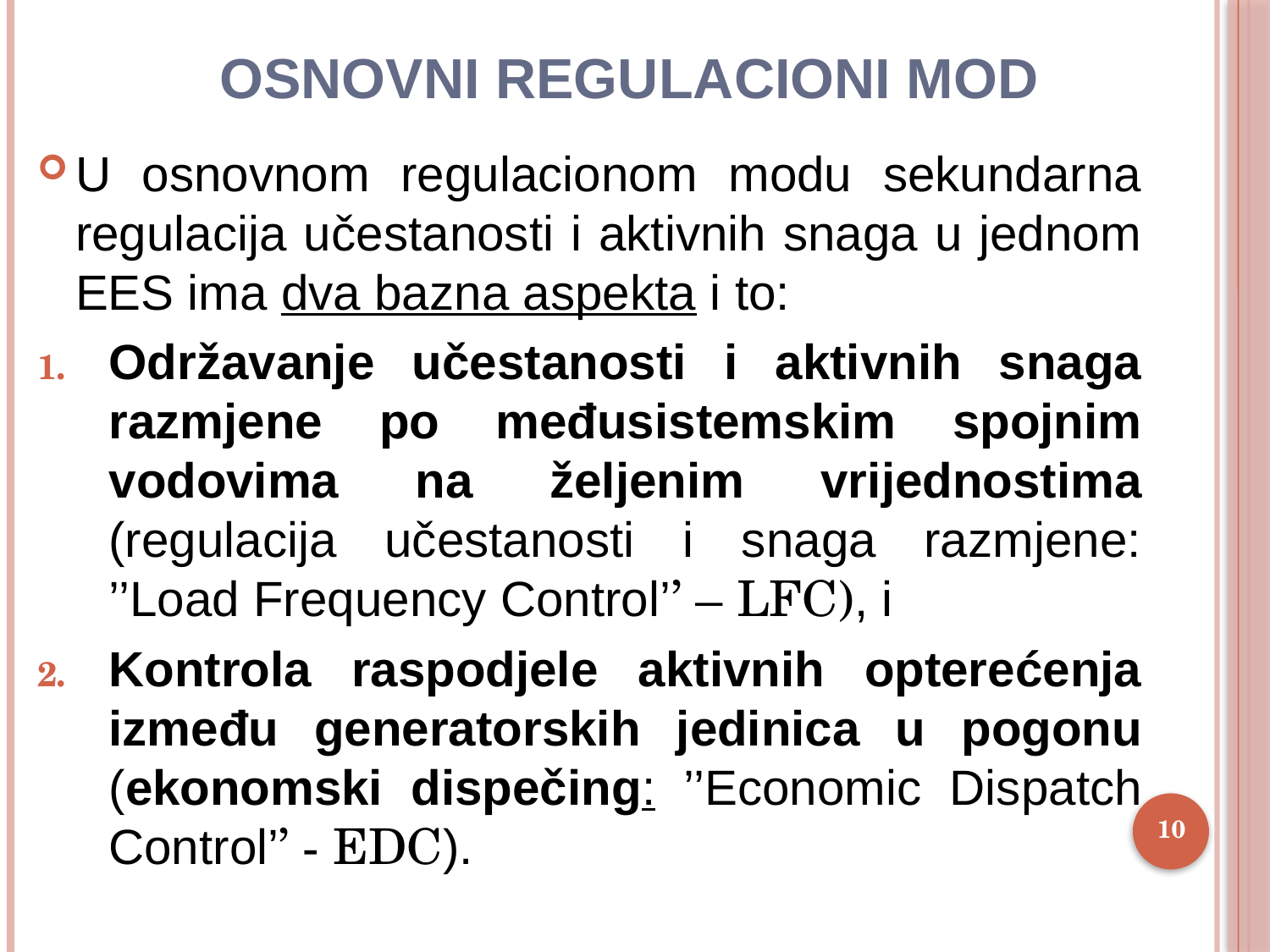

# Osnovni regulacioni mod
U osnovnom regulacionom modu sekundarna regulacija učestanosti i aktivnih snaga u jednom EES ima dva bazna aspekta i to:
Održavanje učestanosti i aktivnih snaga razmjene po međusistemskim spojnim vodovima na željenim vrijednostima (regulacija učestanosti i snaga razmjene: ’’Load Frequency Control’’ – LFC), i
Kontrola raspodjele aktivnih opterećenja između generatorskih jedinica u pogonu (ekonomski dispečing: ’’Economic Dispatch Control’’ - EDC).
10